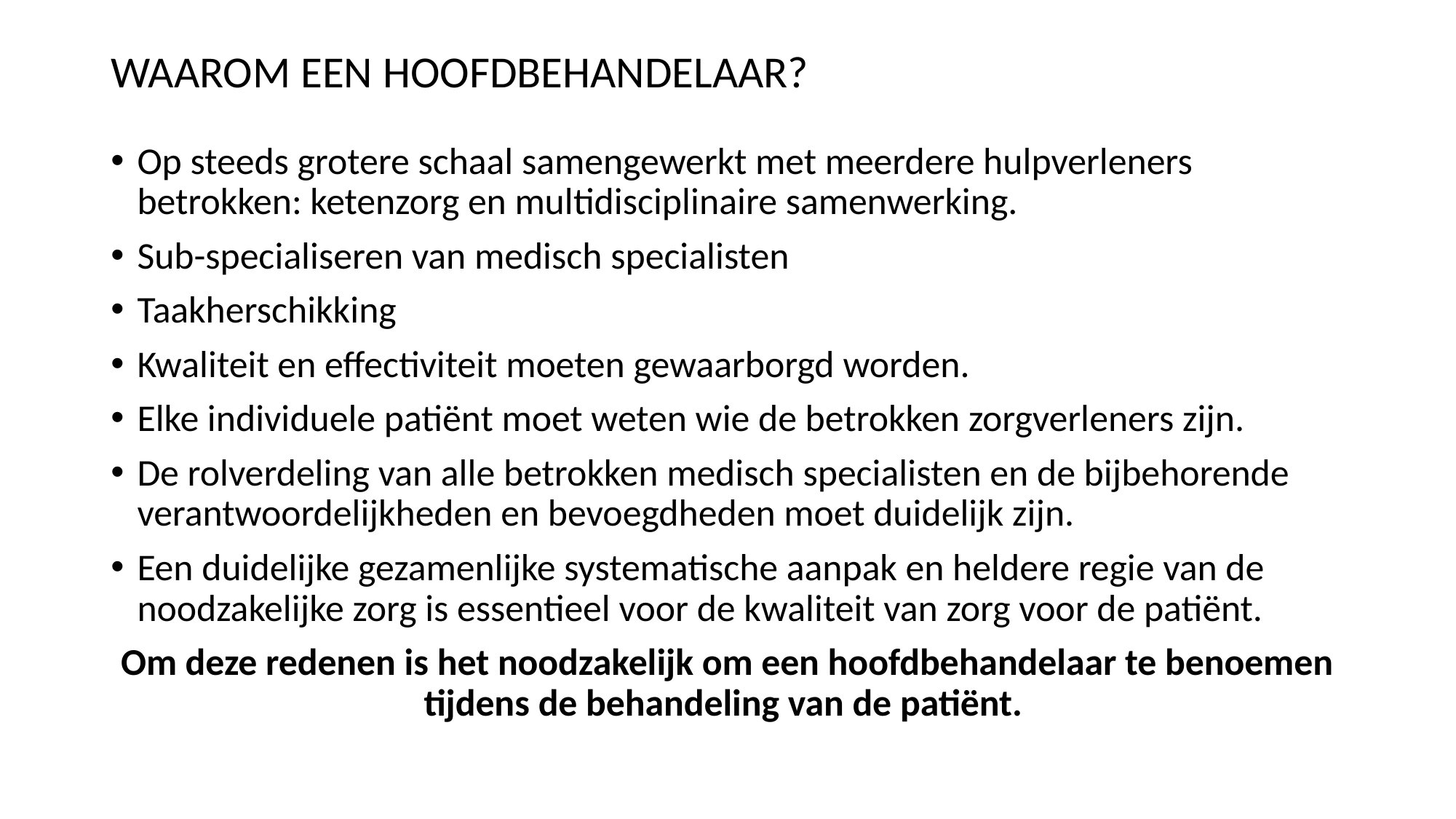

# WAAROM EEN HOOFDBEHANDELAAR?
Op steeds grotere schaal samengewerkt met meerdere hulpverleners betrokken: ketenzorg en multidisciplinaire samenwerking.
Sub-specialiseren van medisch specialisten
Taakherschikking
Kwaliteit en effectiviteit moeten gewaarborgd worden.
Elke individuele patiënt moet weten wie de betrokken zorgverleners zijn.
De rolverdeling van alle betrokken medisch specialisten en de bijbehorende verantwoordelijkheden en bevoegdheden moet duidelijk zijn.
Een duidelijke gezamenlijke systematische aanpak en heldere regie van de noodzakelijke zorg is essentieel voor de kwaliteit van zorg voor de patiënt.
Om deze redenen is het noodzakelijk om een hoofdbehandelaar te benoemen tijdens de behandeling van de patiënt.